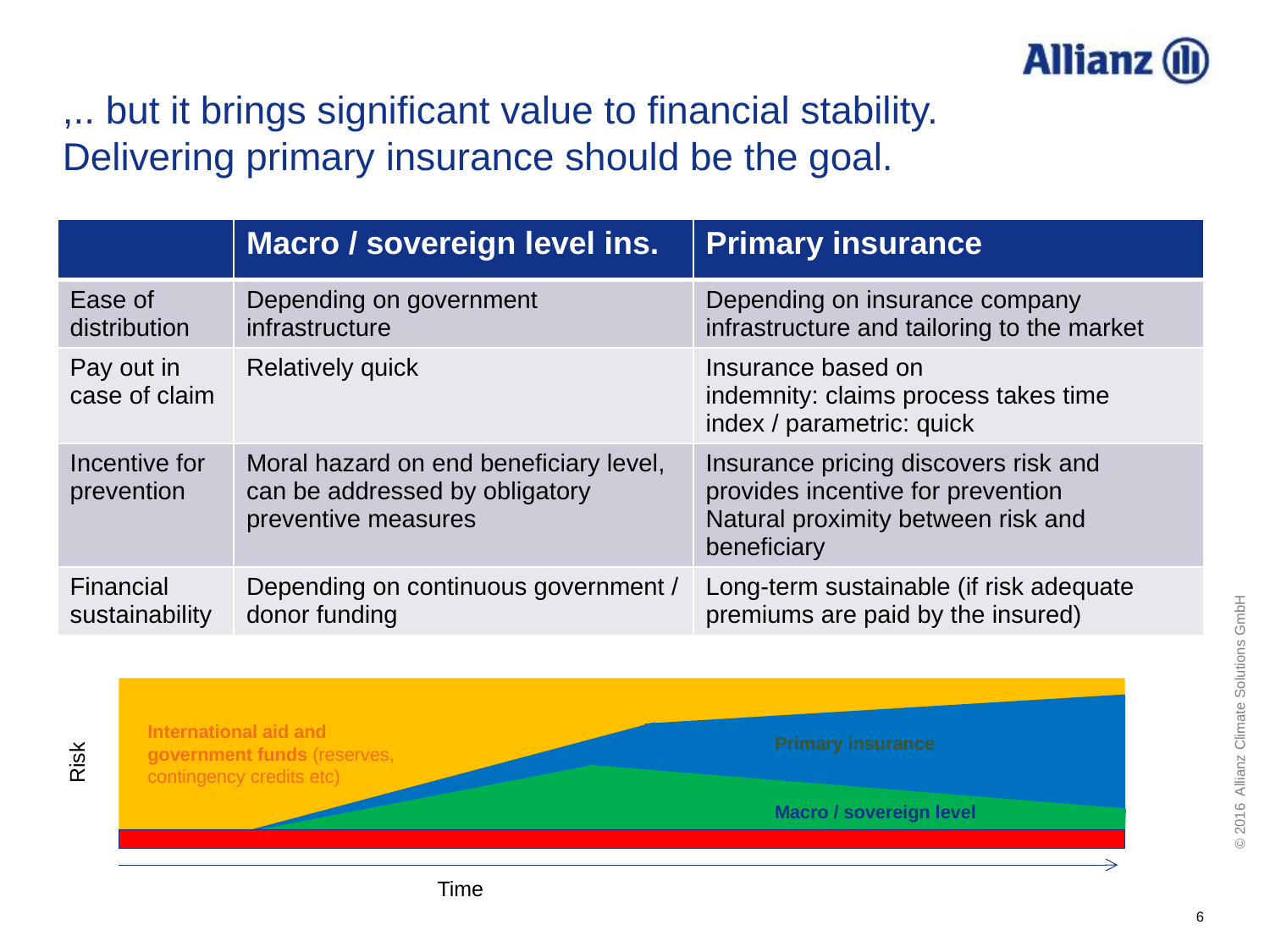

# ,.. but it brings significant value to financial stability. Delivering primary insurance should be the goal.
|  | Macro / sovereign level ins. | Primary insurance |
| --- | --- | --- |
| Ease of distribution | Depending on government infrastructure | Depending on insurance company infrastructure and tailoring to the market |
| Pay out in case of claim | Relatively quick | Insurance based on indemnity: claims process takes time index / parametric: quick |
| Incentive for prevention | Moral hazard on end beneficiary level, can be addressed by obligatory preventive measures | Insurance pricing discovers risk and provides incentive for prevention Natural proximity between risk and beneficiary |
| Financial sustainability | Depending on continuous government / donor funding | Long-term sustainable (if risk adequate premiums are paid by the insured) |

 © 2016  Allianz Climate Solutions GmbH
Risk

International aid and government funds (reserves, contingency credits etc)

Macro level risk transfer
Primary insurance

Macro / sovereign level
Time

6